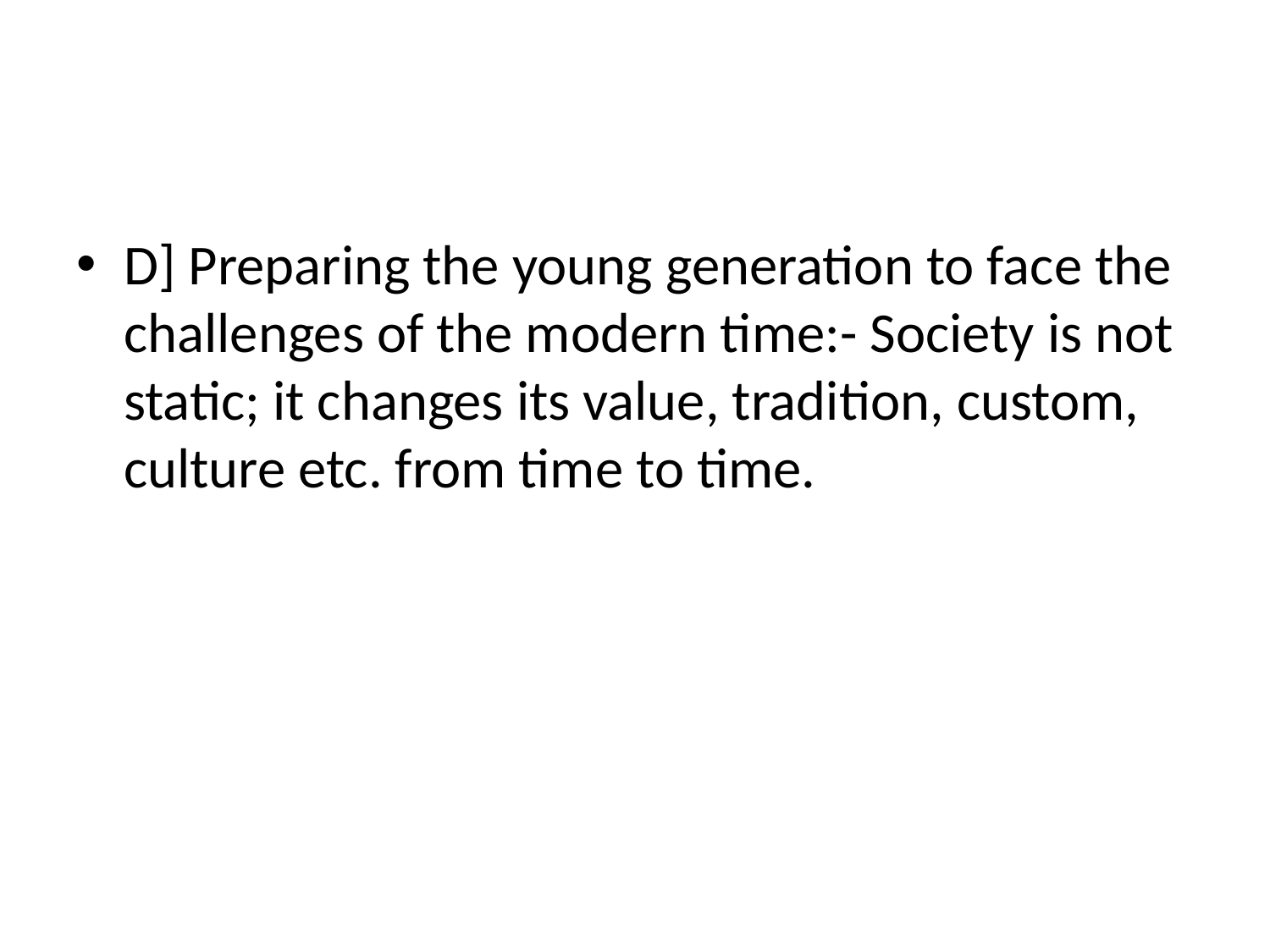

D] Preparing the young generation to face the challenges of the modern time:- Society is not static; it changes its value, tradition, custom, culture etc. from time to time.